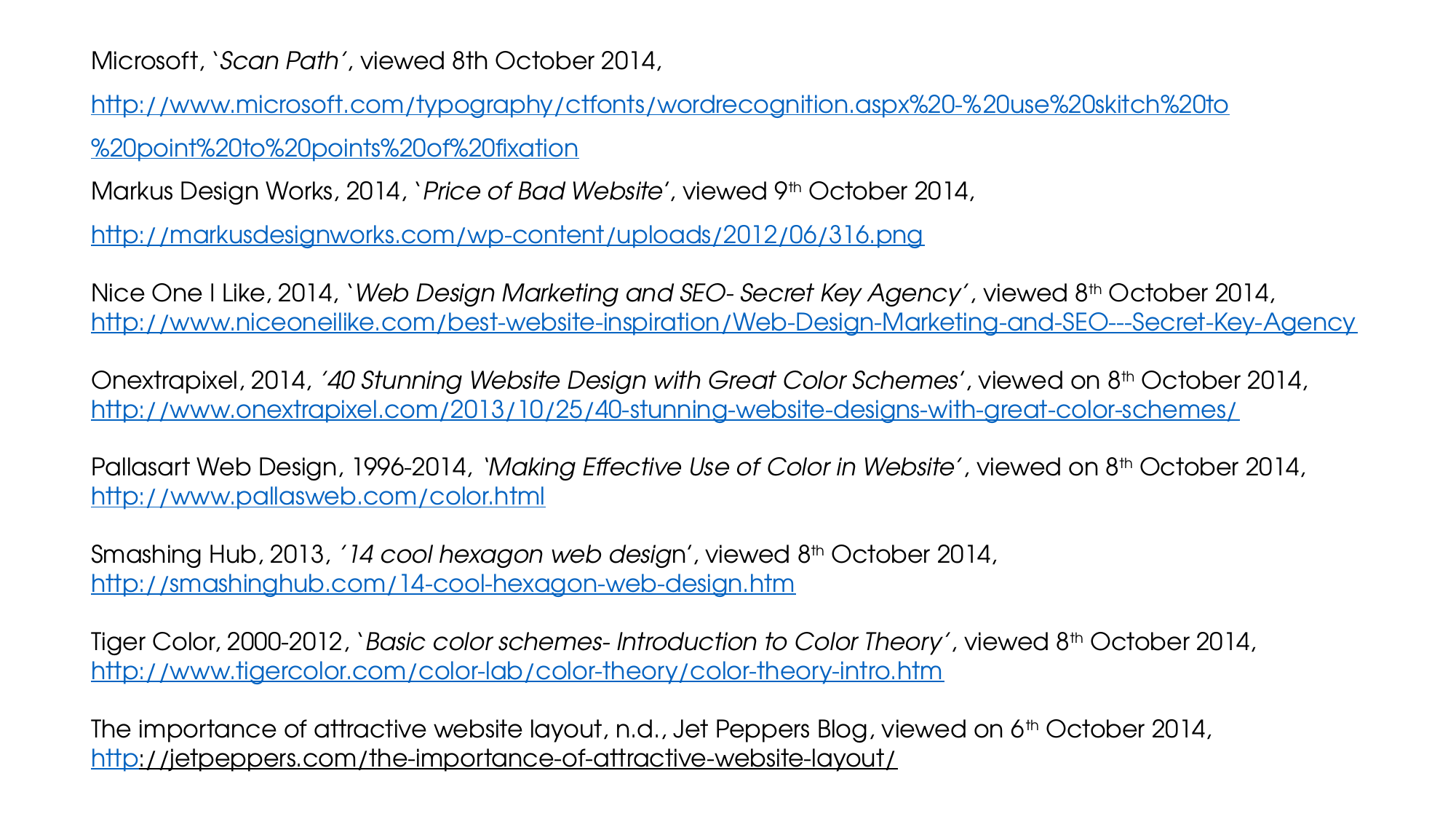

Microsoft, ‘Scan Path’, viewed 8th October 2014,
http://www.microsoft.com/typography/ctfonts/wordrecognition.aspx%20-%20use%20skitch%20to
%20point%20to%20points%20of%20fixation
Markus Design Works, 2014, ‘Price of Bad Website’, viewed 9th October 2014,
http://markusdesignworks.com/wp-content/uploads/2012/06/316.png

Nice One I Like, 2014, ‘Web Design Marketing and SEO- Secret Key Agency’, viewed 8th October 2014,
http://www.niceoneilike.com/best-website-inspiration/Web-Design-Marketing-and-SEO---Secret-Key-Agency

Onextrapixel, 2014, ’40 Stunning Website Design with Great Color Schemes’, viewed on 8th October 2014,
http://www.onextrapixel.com/2013/10/25/40-stunning-website-designs-with-great-color-schemes/

Pallasart Web Design, 1996-2014, ‘Making Effective Use of Color in Website’, viewed on 8th October 2014,
http://www.pallasweb.com/color.html

Smashing Hub, 2013, ’14 cool hexagon web design’, viewed 8th October 2014,
http://smashinghub.com/14-cool-hexagon-web-design.htm

Tiger Color, 2000-2012, ‘Basic color schemes- Introduction to Color Theory’, viewed 8th October 2014,
http://www.tigercolor.com/color-lab/color-theory/color-theory-intro.htm

The importance of attractive website layout, n.d., Jet Peppers Blog, viewed on 6th October 2014,
http://jetpeppers.com/the-importance-of-attractive-website-layout/